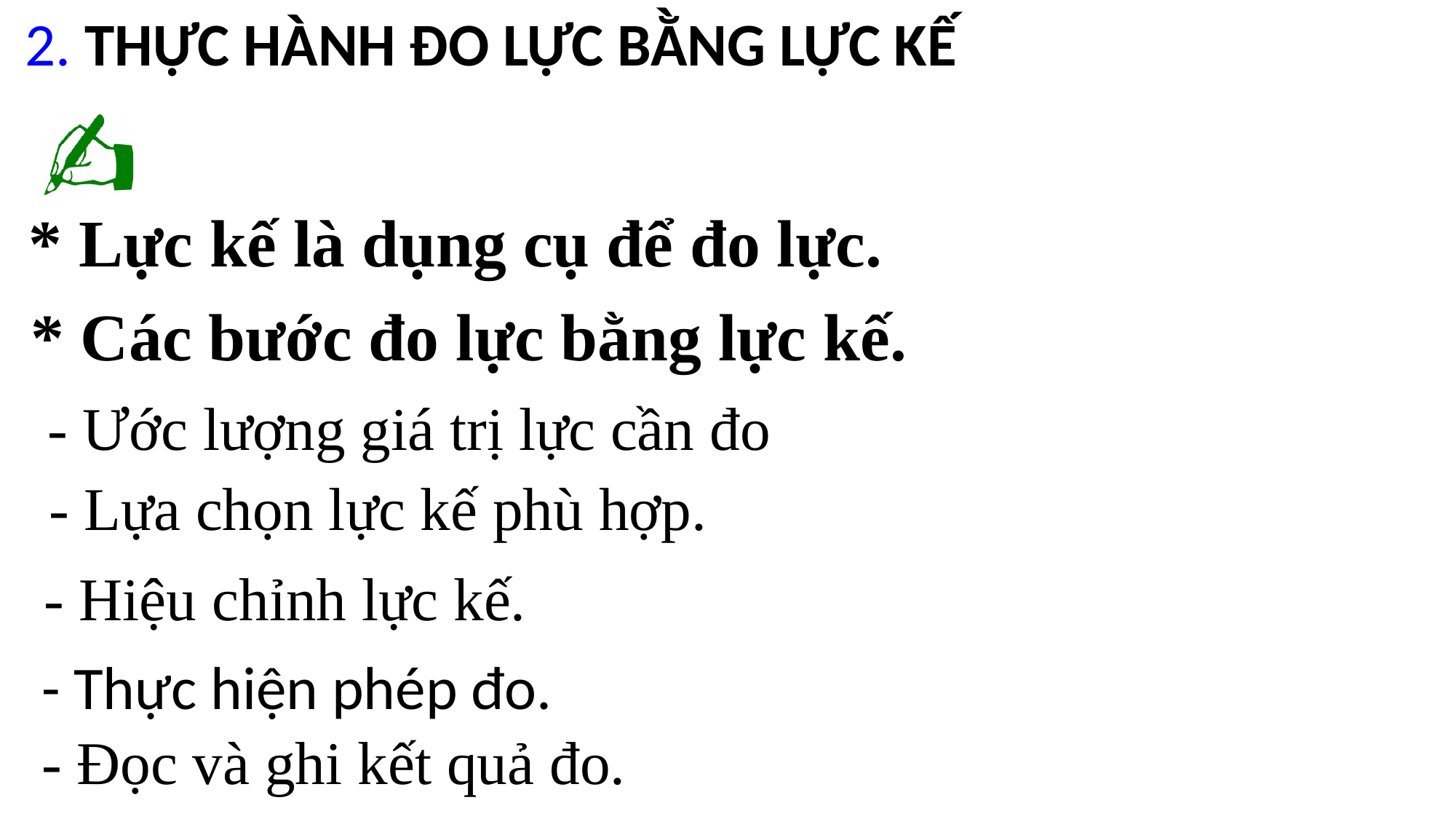

2. THỰC HÀNH ĐO LỰC BẰNG LỰC KẾ

* Lực kế là dụng cụ để đo lực.
* Các bước đo lực bằng lực kế.
- Ước lượng giá trị lực cần đo
- Lựa chọn lực kế phù hợp.
- Hiệu chỉnh lực kế.
- Thực hiện phép đo.
- Đọc và ghi kết quả đo.